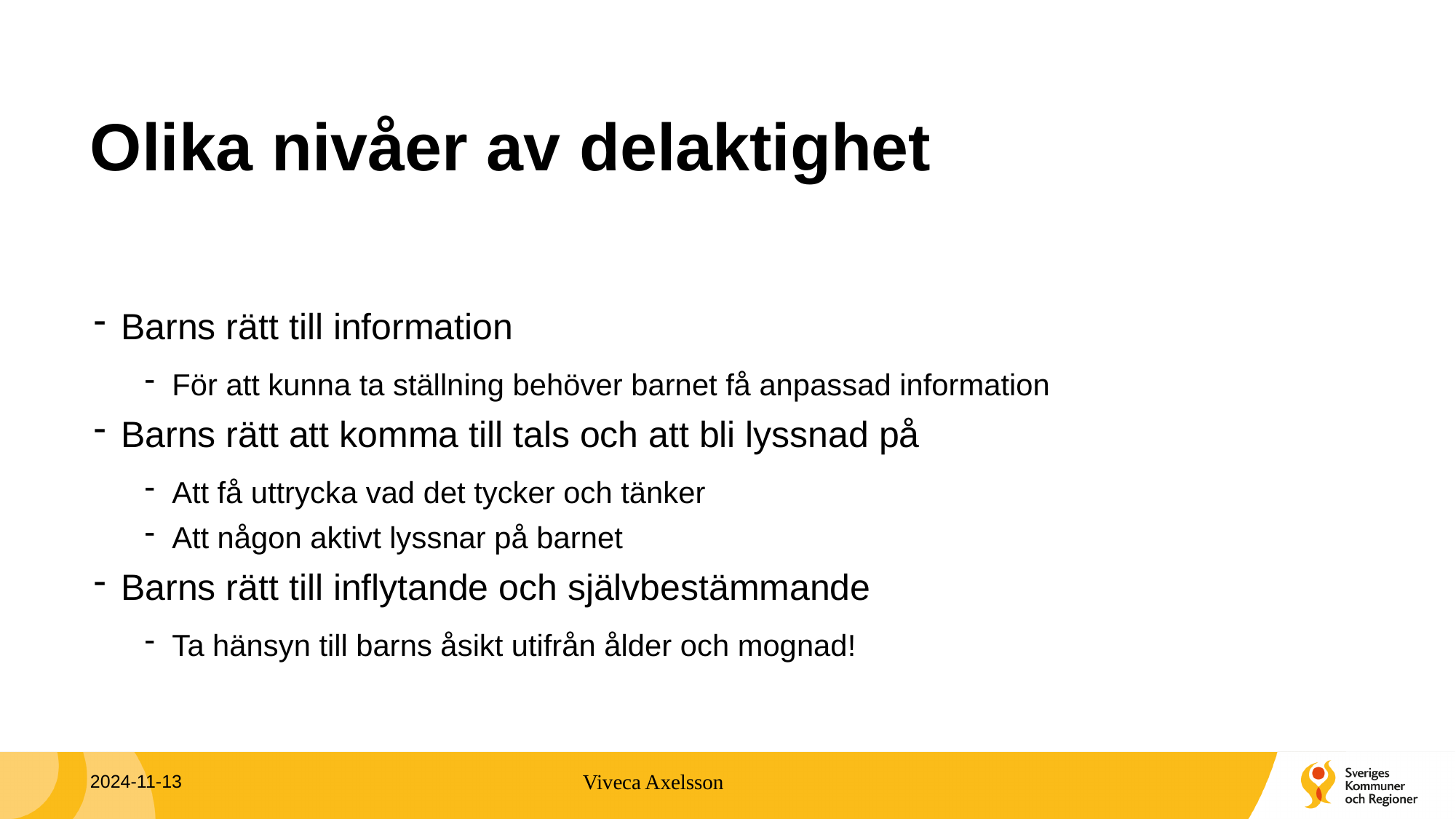

# Olika nivåer av delaktighet
Barns rätt till information
För att kunna ta ställning behöver barnet få anpassad information
Barns rätt att komma till tals och att bli lyssnad på
Att få uttrycka vad det tycker och tänker
Att någon aktivt lyssnar på barnet
Barns rätt till inflytande och självbestämmande
Ta hänsyn till barns åsikt utifrån ålder och mognad!

2024-11-13
Viveca Axelsson